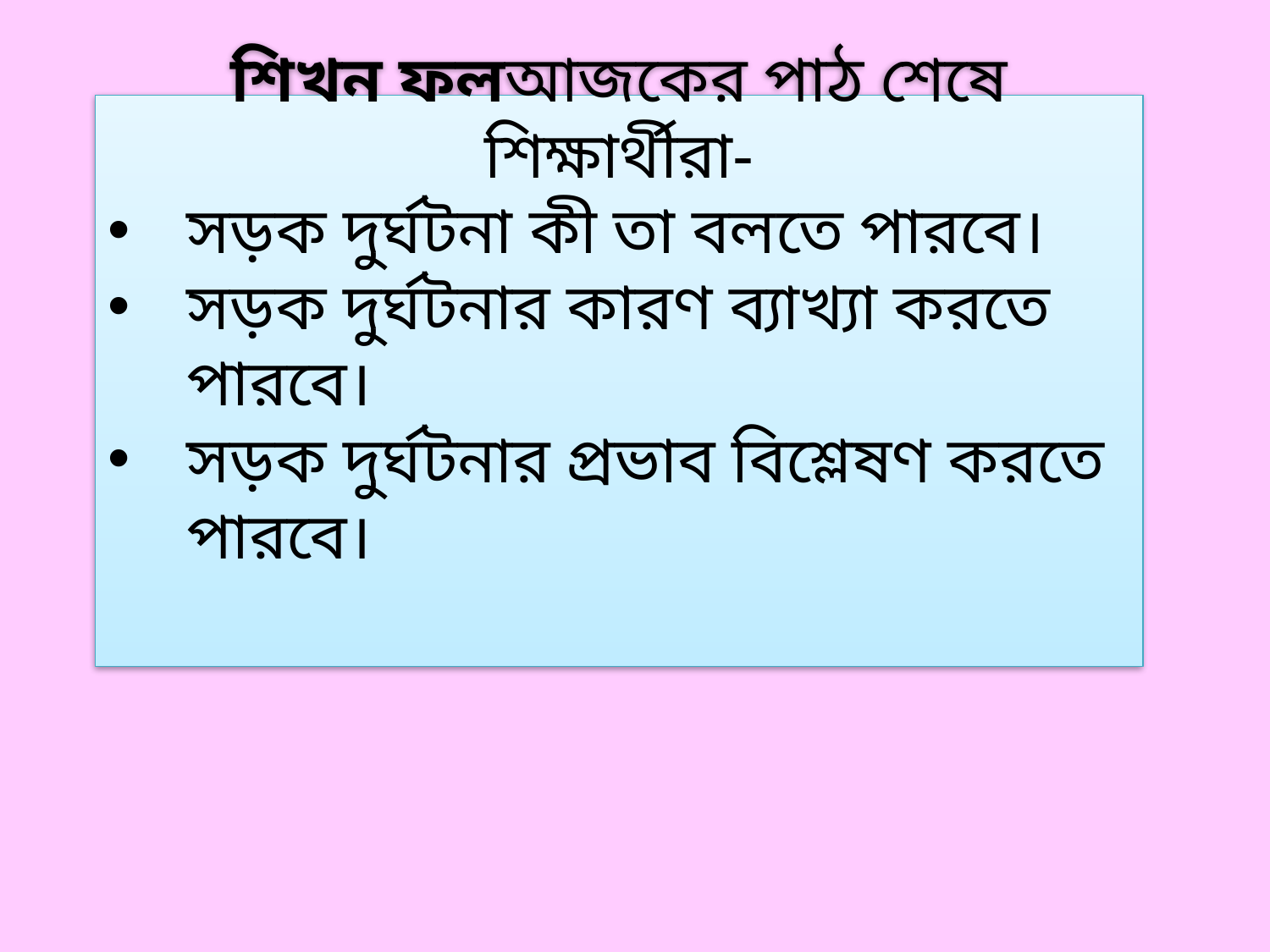

শিখন ফলআজকের পাঠ শেষে শিক্ষার্থীরা-
সড়ক দুর্ঘটনা কী তা বলতে পারবে।
সড়ক দুর্ঘটনার কারণ ব্যাখ্যা করতে পারবে।
সড়ক দুর্ঘটনার প্রভাব বিশ্লেষণ করতে পারবে।